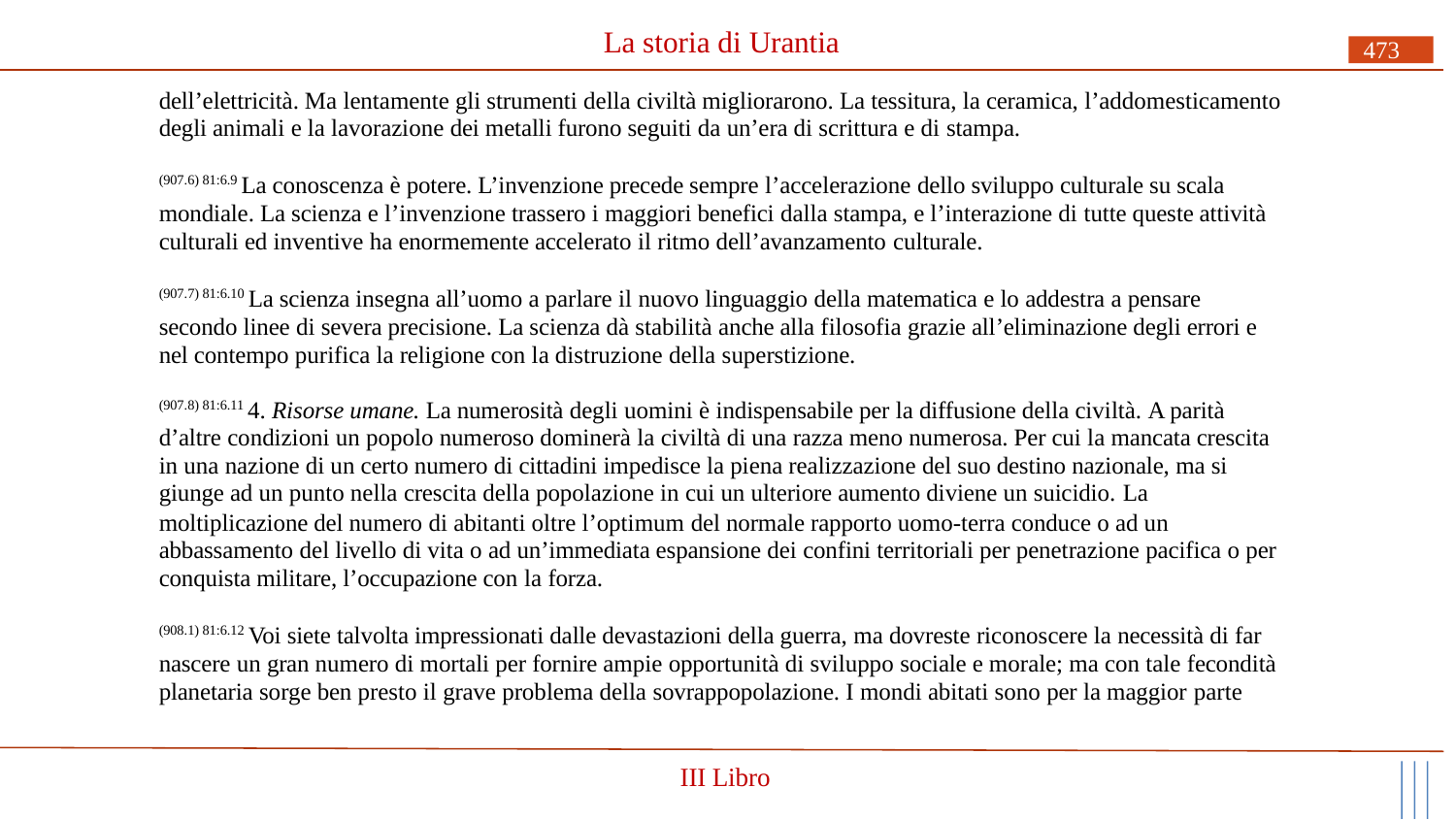

# La storia di Urantia
473

dell’elettricità. Ma lentamente gli strumenti della civiltà migliorarono. La tessitura, la ceramica, l’addomesticamento  degli animali e la lavorazione dei metalli furono seguiti da un’era di scrittura e di stampa.

(907.6) 81:6.9 La conoscenza è potere. L’invenzione precede sempre l’accelerazione dello sviluppo culturale su scala  mondiale. La scienza e l’invenzione trassero i maggiori benefici dalla stampa, e l’interazione di tutte queste attività  culturali ed inventive ha enormemente accelerato il ritmo dell’avanzamento culturale.

(907.7) 81:6.10 La scienza insegna all’uomo a parlare il nuovo linguaggio della matematica e lo addestra a pensare  secondo linee di severa precisione. La scienza dà stabilità anche alla filosofia grazie all’eliminazione degli errori e  nel contempo purifica la religione con la distruzione della superstizione.

(907.8) 81:6.11 4. Risorse umane. La numerosità degli uomini è indispensabile per la diffusione della civiltà. A parità  d’altre condizioni un popolo numeroso dominerà la civiltà di una razza meno numerosa. Per cui la mancata crescita  in una nazione di un certo numero di cittadini impedisce la piena realizzazione del suo destino nazionale, ma si  giunge ad un punto nella crescita della popolazione in cui un ulteriore aumento diviene un suicidio. La
moltiplicazione del numero di abitanti oltre l’optimum del normale rapporto uomo-terra conduce o ad un  abbassamento del livello di vita o ad un’immediata espansione dei confini territoriali per penetrazione pacifica o per  conquista militare, l’occupazione con la forza.

(908.1) 81:6.12 Voi siete talvolta impressionati dalle devastazioni della guerra, ma dovreste riconoscere la necessità di far  nascere un gran numero di mortali per fornire ampie opportunità di sviluppo sociale e morale; ma con tale fecondità  planetaria sorge ben presto il grave problema della sovrappopolazione. I mondi abitati sono per la maggior parte

III Libro